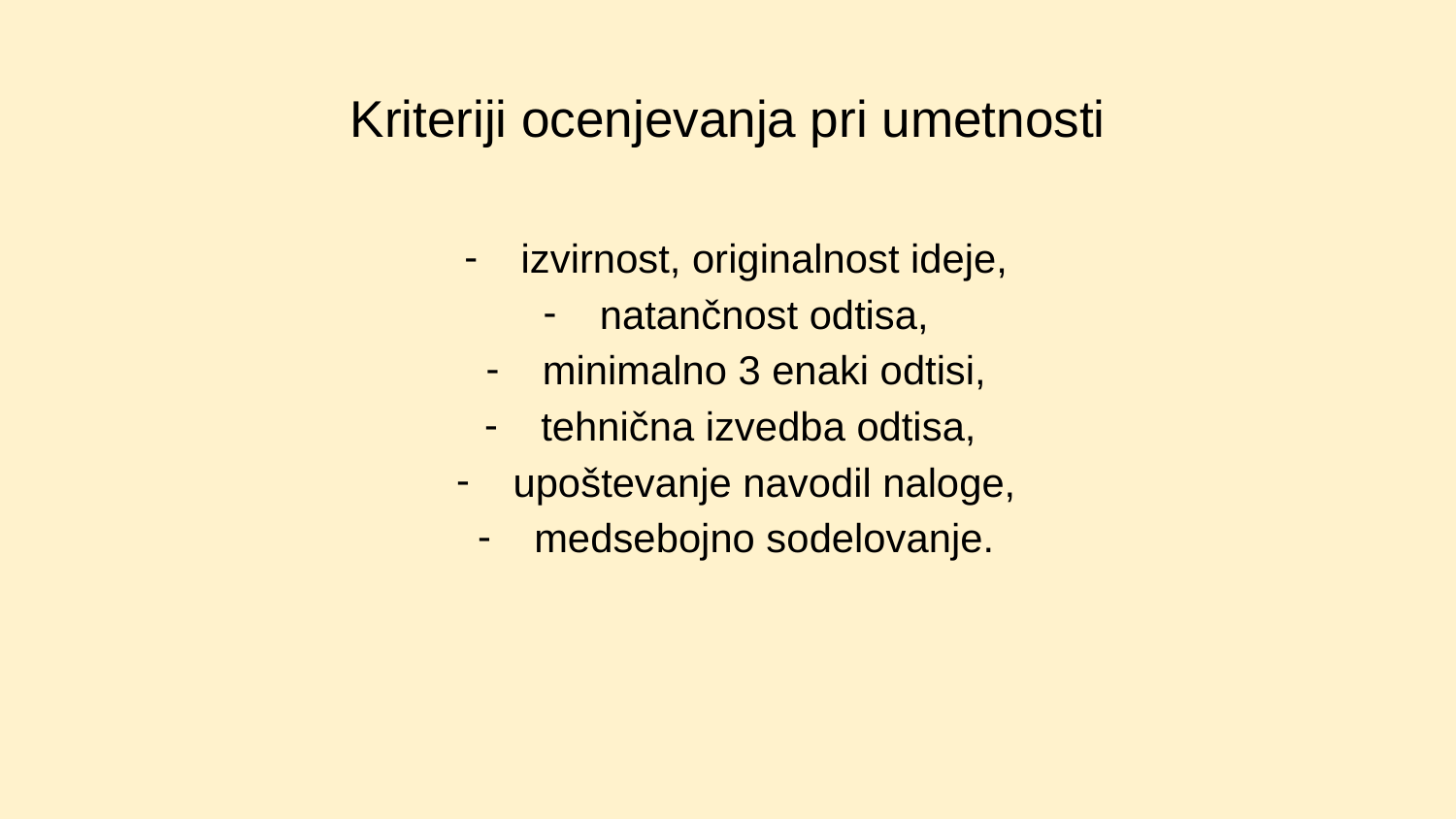

# Kriteriji ocenjevanja pri umetnosti
izvirnost, originalnost ideje,
natančnost odtisa,
minimalno 3 enaki odtisi,
tehnična izvedba odtisa,
upoštevanje navodil naloge,
medsebojno sodelovanje.